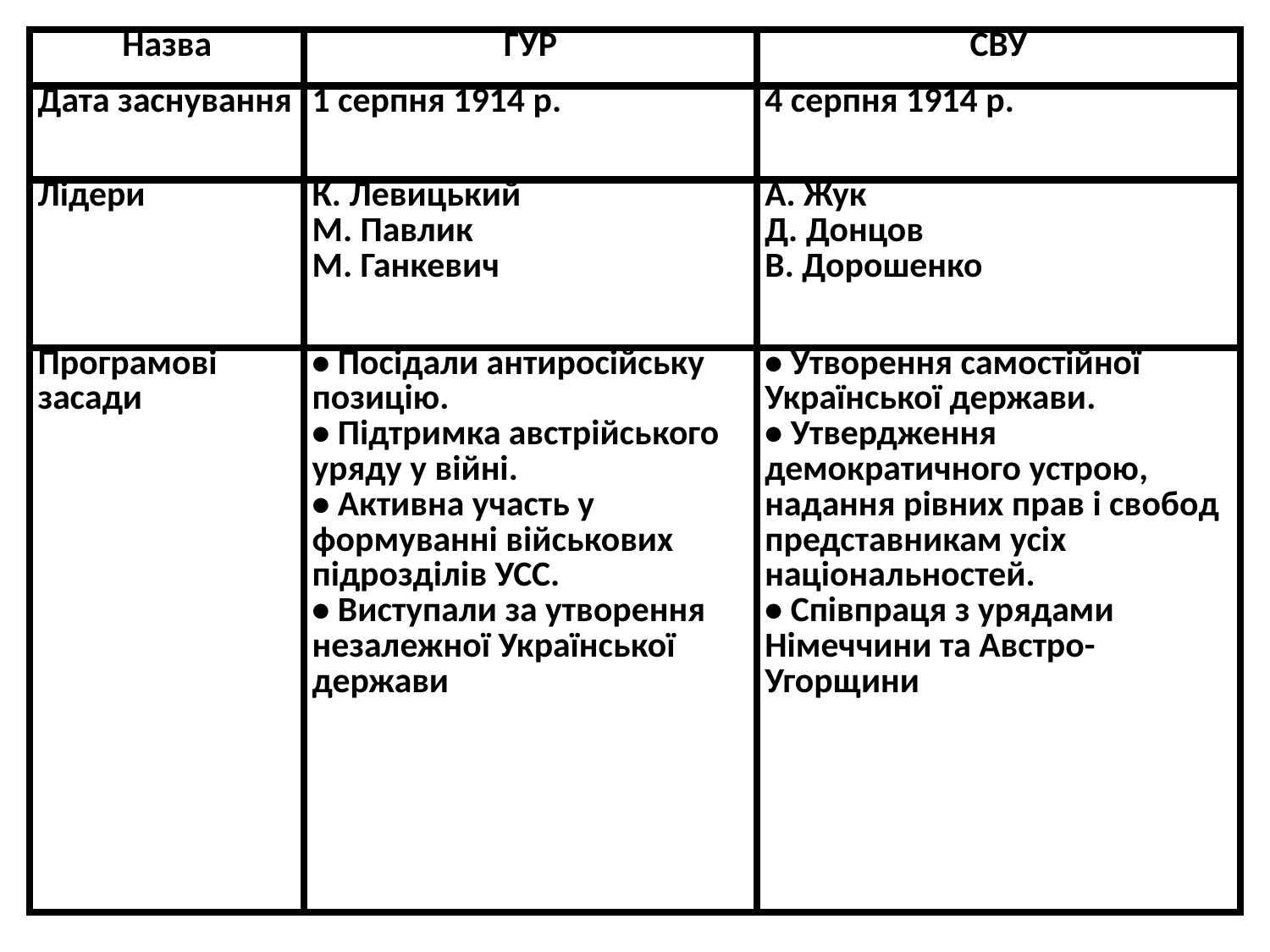

| Назва | ГУР | СВУ |
| --- | --- | --- |
| Дата заснування | 1 серпня 1914 р. | 4 серпня 1914 р. |
| Лідери | К. Левицький М. Павлик М. Ганкевич | А. Жук Д. Донцов В. Дорошенко |
| Програмові засади | • Посідали антиросійську позицію. • Підтримка австрійського уряду у війні. • Активна участь у формуванні військових підрозділів УСС. • Виступали за утворення незалежної Української держави | • Утворення самостійної Української держави. • Утвердження демократичного устрою, надання рівних прав і свобод представникам усіх національностей. • Співпраця з урядами Німеччини та Австро- Угорщини |